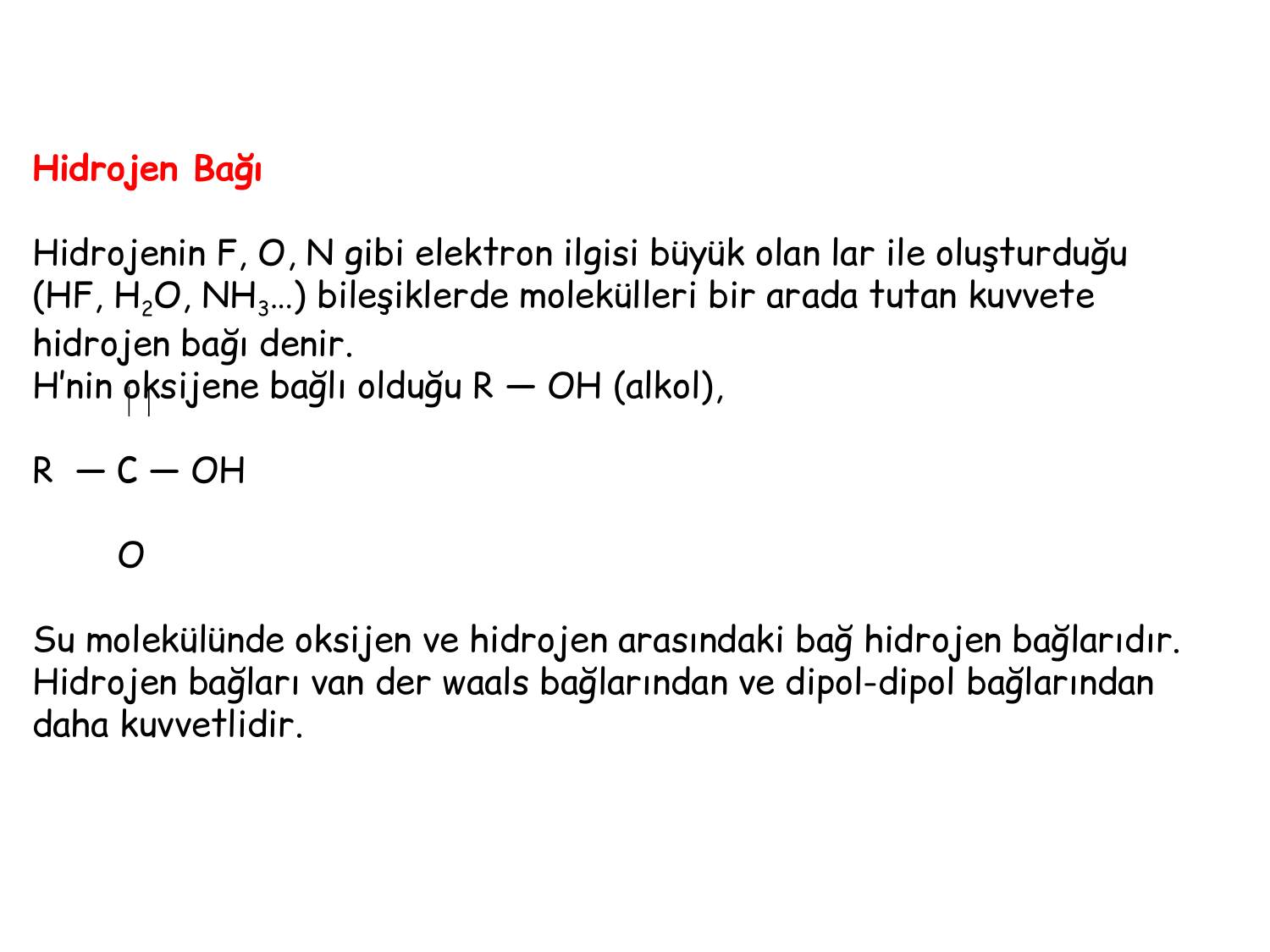

Hidrojen Bağı
Hidrojenin F, O, N gibi elektron ilgisi büyük olan lar ile oluşturduğu (HF, H2O, NH3…) bileşiklerde molekülleri bir arada tutan kuvvete hidrojen bağı denir.
H’nin oksijene bağlı olduğu R — OH (alkol),
R  — C — OH
        O
Su molekülünde oksijen ve hidrojen arasındaki bağ hidrojen bağlarıdır.
Hidrojen bağları van der waals bağlarından ve dipol-dipol bağlarından daha kuvvetlidir.